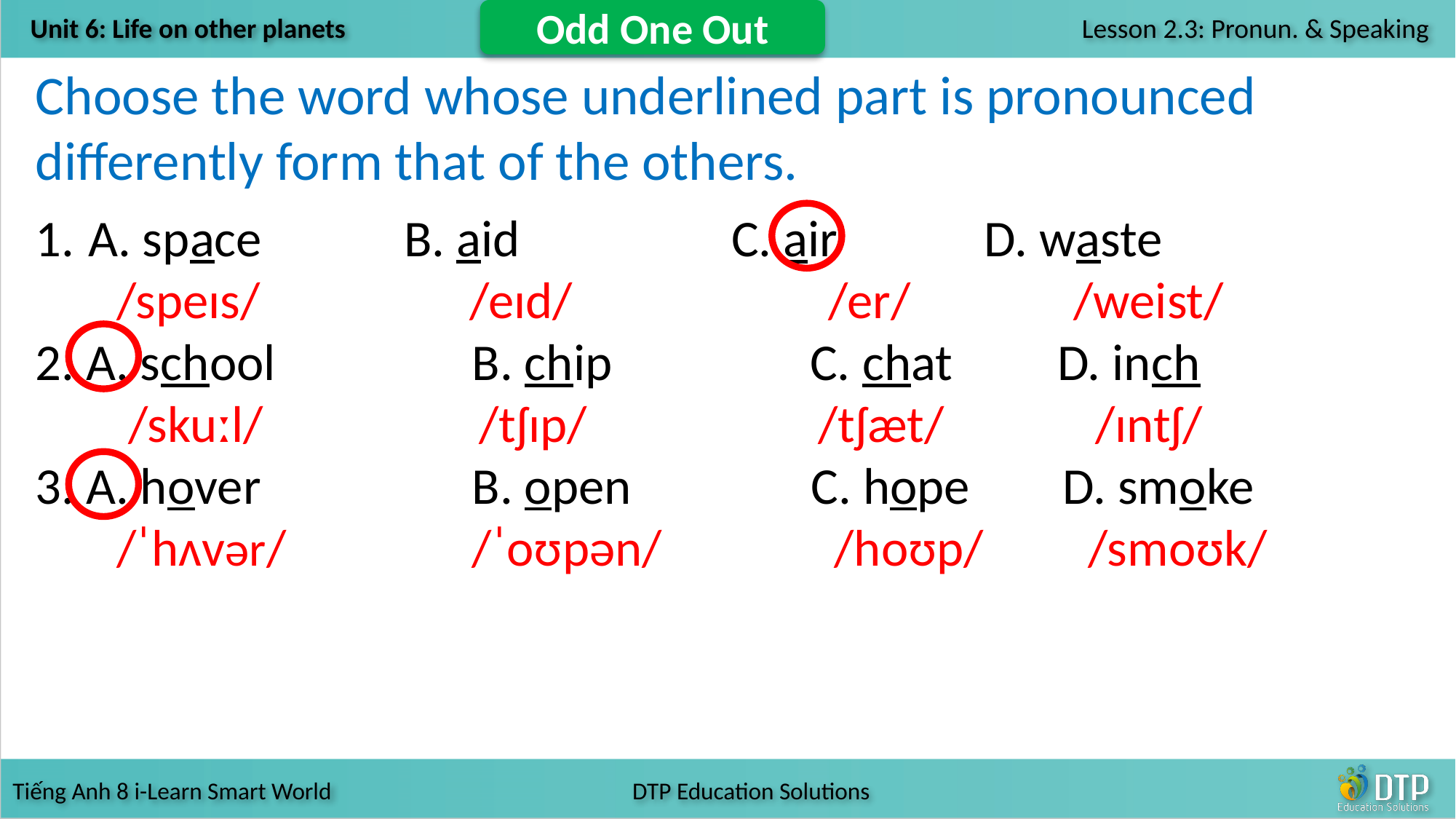

Odd One Out
Choose the word whose underlined part is pronounced differently form that of the others.
 A. space            	B. aid               	C. air		   D. waste
       /speɪs/                  /eɪd/                      /er/              /weist/
2. A. school           	B. chip                 C. chat         D. inch
        /skuːl/	          /tʃɪp/	           /tʃæt/             /ɪntʃ/
3. A. hover    	 	B. open    	 	 C. hope        D. smoke
       /ˈhʌvər/		/ˈoʊpən/		   /hoʊp/         /smoʊk/